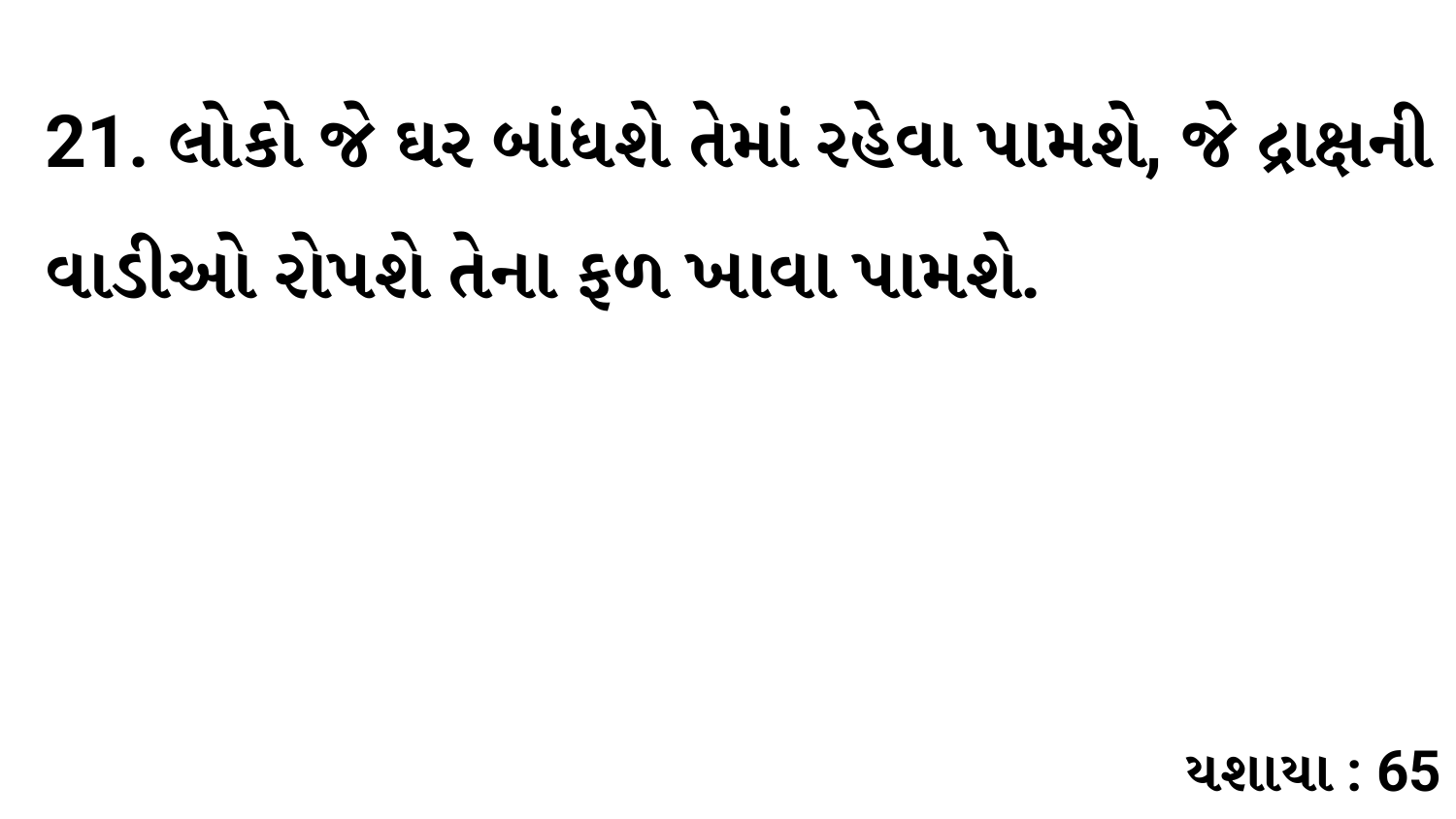

21. લોકો જે ઘર બાંધશે તેમાં રહેવા પામશે, જે દ્રાક્ષની વાડીઓ રોપશે તેના ફળ ખાવા પામશે.
યશાયા : 65